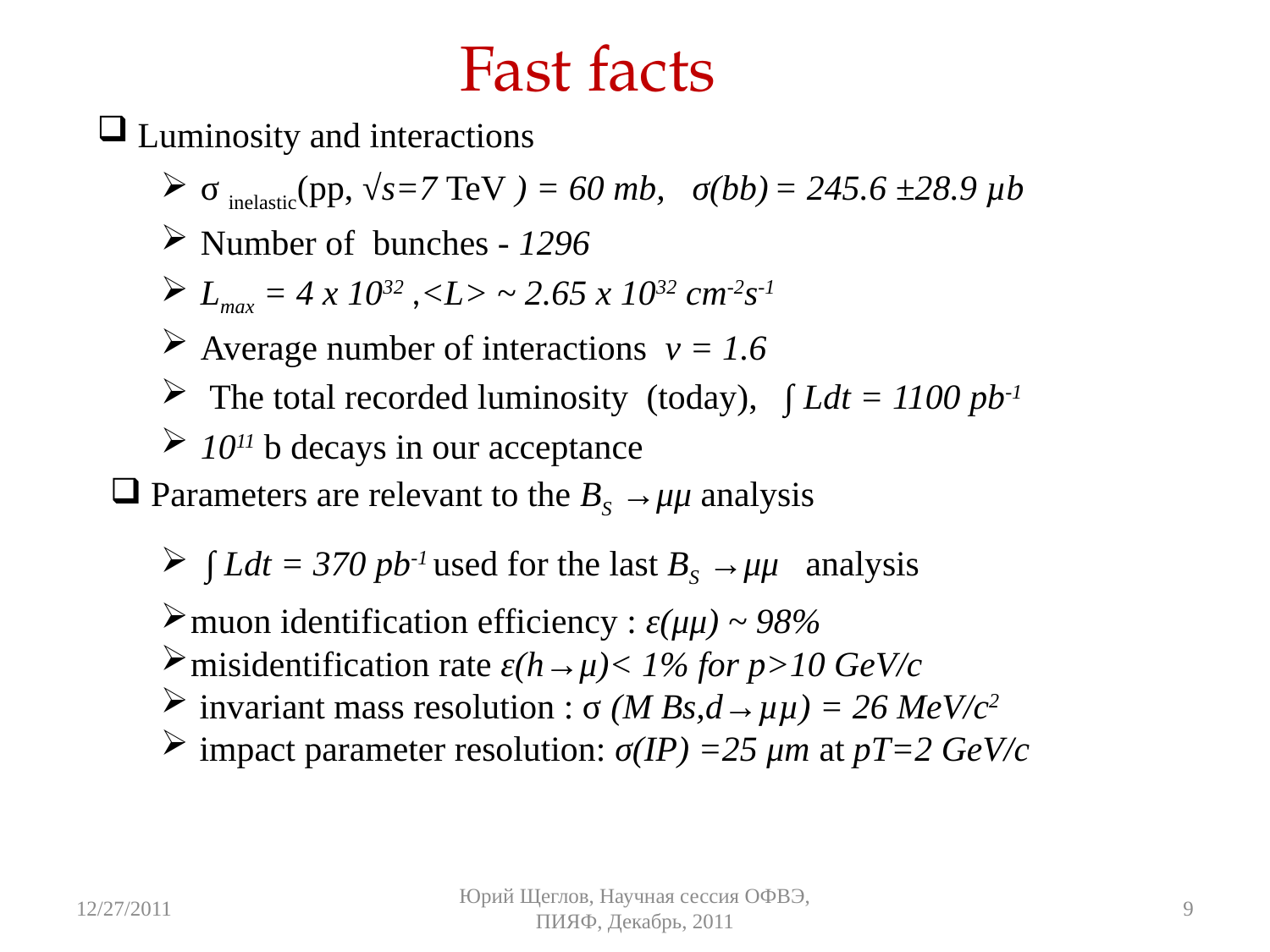

# Fast facts
 Luminosity and interactions
σ inelastic(pp, √s=7 TeV ) = 60 mb,   σ(bb) = 245.6 ±28.9 µb
Number of  bunches - 1296
Lmax = 4 x 1032 ,<L> ~ 2.65 x 1032 cm-2s-1
Average number of interactions  v = 1.6
 The total recorded luminosity  (today),   ∫ Ldt = 1100 pb-1
1011 b decays in our acceptance

 ∫ Ldt = 370 pb-1 used for the last BS →μμ   analysis

 Parameters are relevant to the BS →μμ analysis
muon identification efficiency : ε(μμ) ~ 98%
misidentification rate ε(h→μ)< 1% for p>10 GeV/c
 invariant mass resolution : σ (M Bs,d→µµ) = 26 MeV/c2
 impact parameter resolution: σ(IP) =25 μm at pT=2 GeV/c

12/27/2011
Юрий Щеглов, Научная сессия ОФВЭ, ПИЯФ, Декабрь, 2011
9